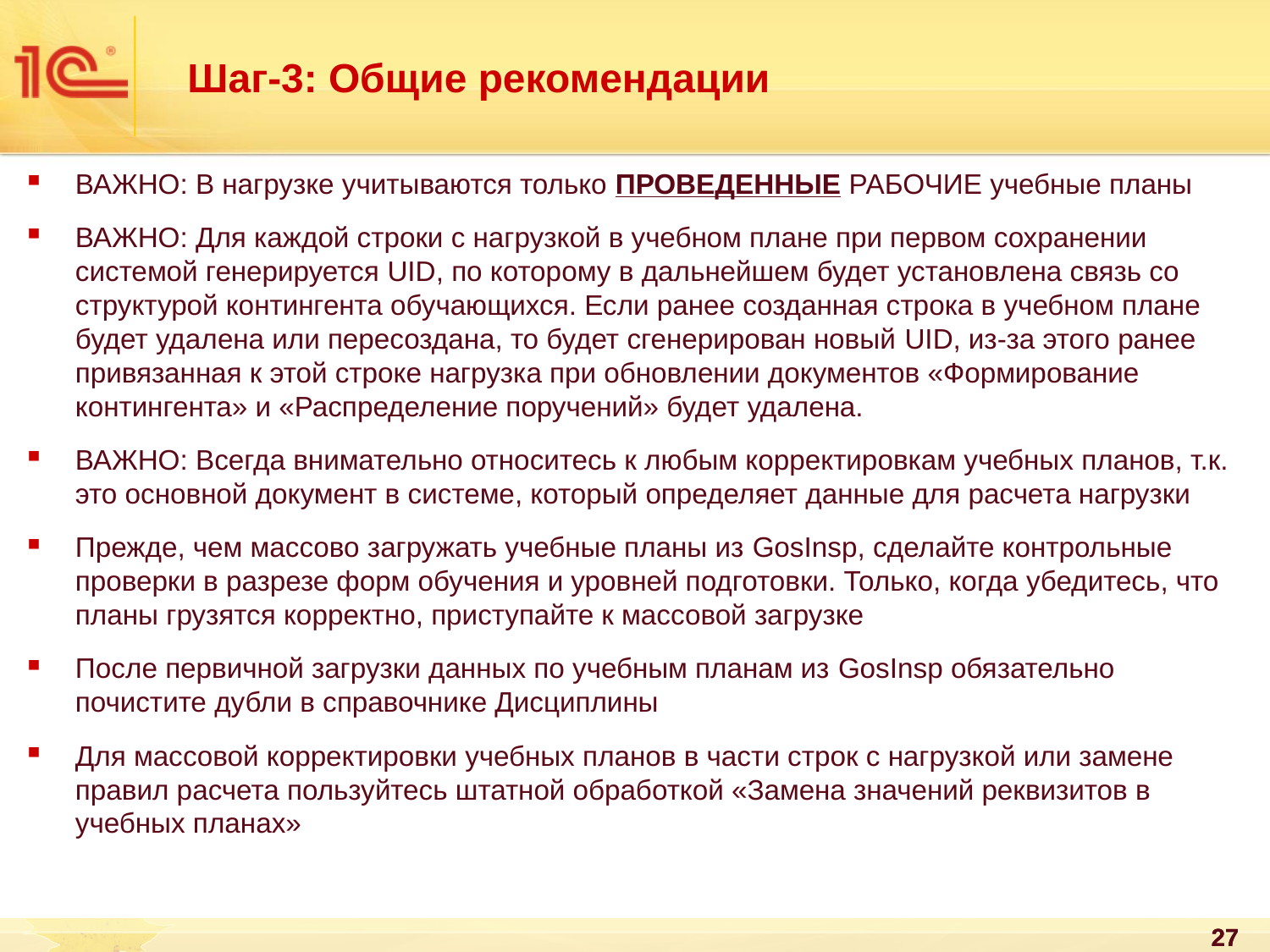

# Шаг-3: Общие рекомендации
ВАЖНО: В нагрузке учитываются только ПРОВЕДЕННЫЕ РАБОЧИЕ учебные планы
ВАЖНО: Для каждой строки с нагрузкой в учебном плане при первом сохранении системой генерируется UID, по которому в дальнейшем будет установлена связь со структурой контингента обучающихся. Если ранее созданная строка в учебном плане будет удалена или пересоздана, то будет сгенерирован новый UID, из-за этого ранее привязанная к этой строке нагрузка при обновлении документов «Формирование контингента» и «Распределение поручений» будет удалена.
ВАЖНО: Всегда внимательно относитесь к любым корректировкам учебных планов, т.к. это основной документ в системе, который определяет данные для расчета нагрузки
Прежде, чем массово загружать учебные планы из GosInsp, сделайте контрольные проверки в разрезе форм обучения и уровней подготовки. Только, когда убедитесь, что планы грузятся корректно, приступайте к массовой загрузке
После первичной загрузки данных по учебным планам из GosInsp обязательно почистите дубли в справочнике Дисциплины
Для массовой корректировки учебных планов в части строк с нагрузкой или замене правил расчета пользуйтесь штатной обработкой «Замена значений реквизитов в учебных планах»

27
27
27